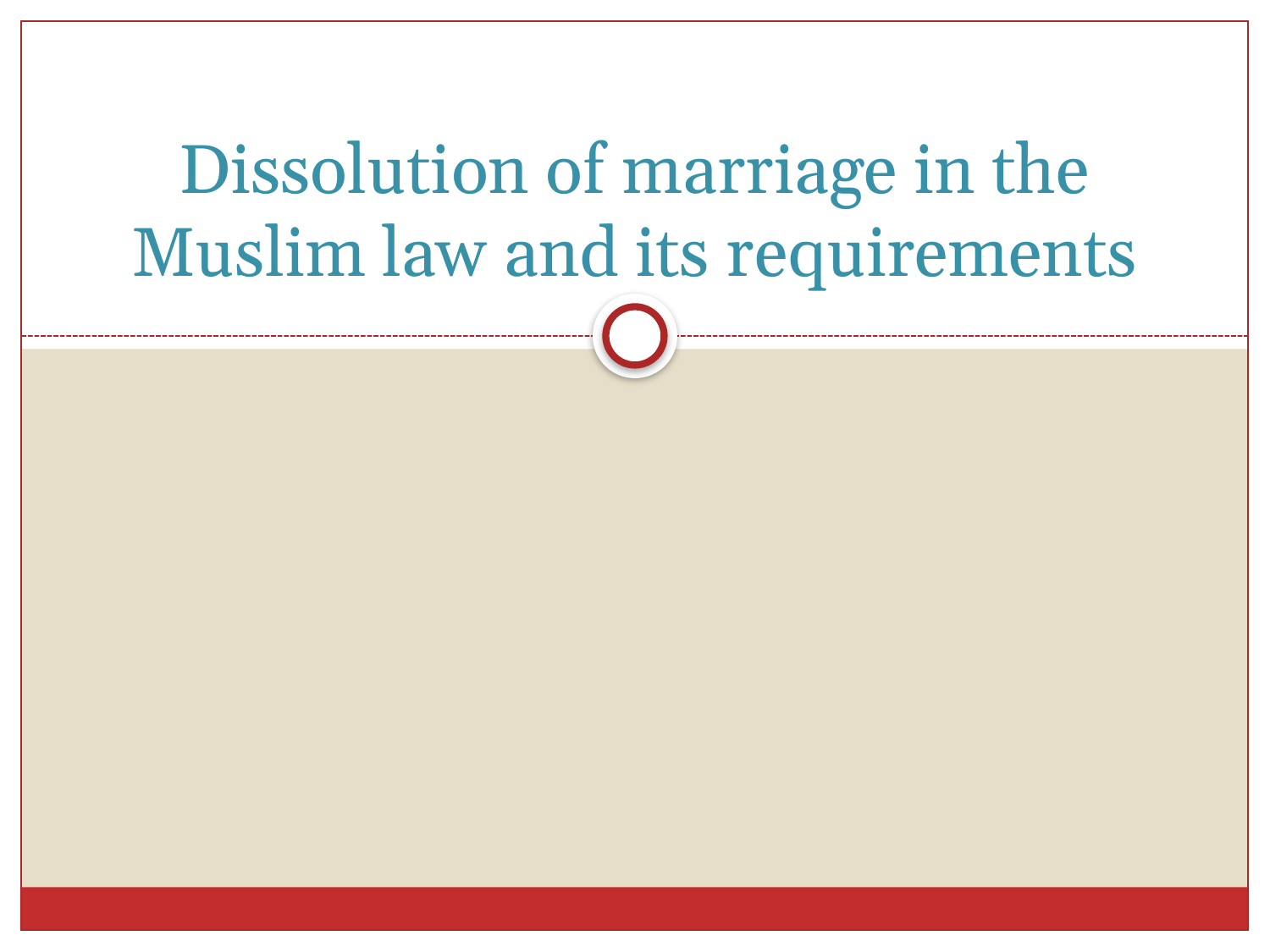

# Dissolution of marriage in the Muslim law and its requirements